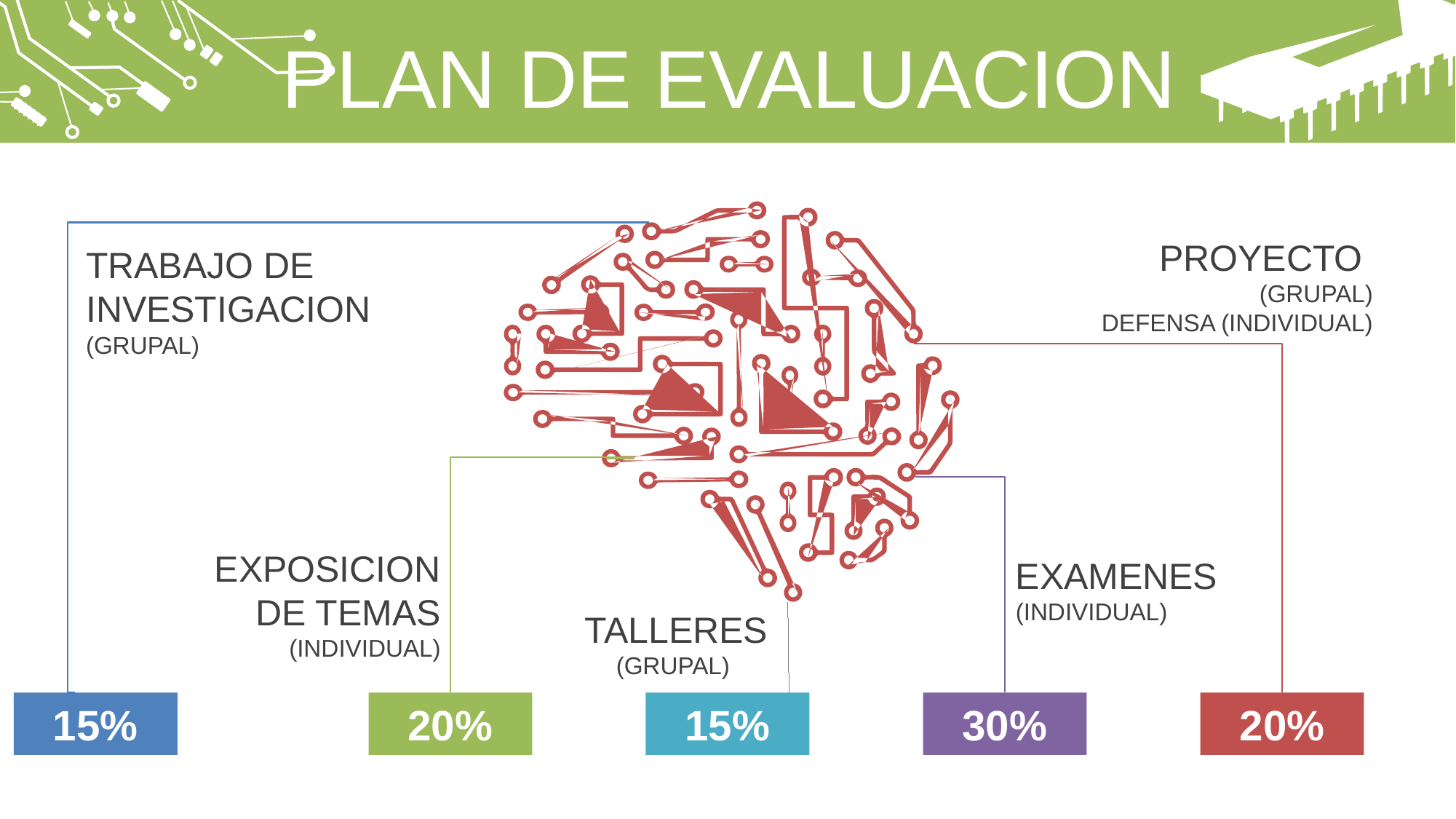

PLAN DE EVALUACION

PROYECTO
(GRUPAL)
DEFENSA (INDIVIDUAL)

TRABAJO DE INVESTIGACION
(GRUPAL)

EXPOSICION DE TEMAS
(INDIVIDUAL)

EXAMENES (INDIVIDUAL)
TALLERES
(GRUPAL)

15%

20%

15%

30%

20%